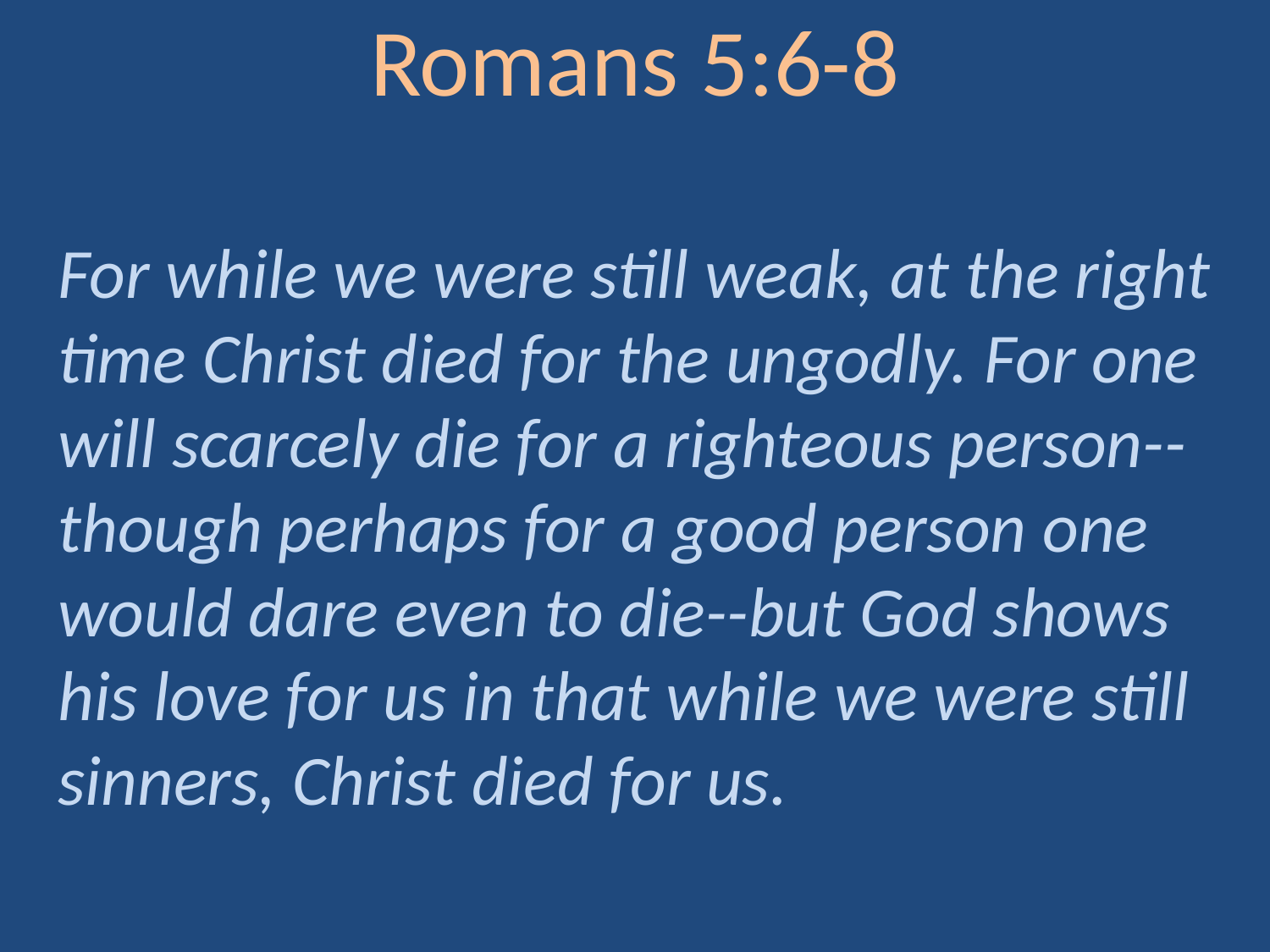

# Romans 5:6-8
For while we were still weak, at the right time Christ died for the ungodly. For one will scarcely die for a righteous person--though perhaps for a good person one would dare even to die--but God shows his love for us in that while we were still sinners, Christ died for us.